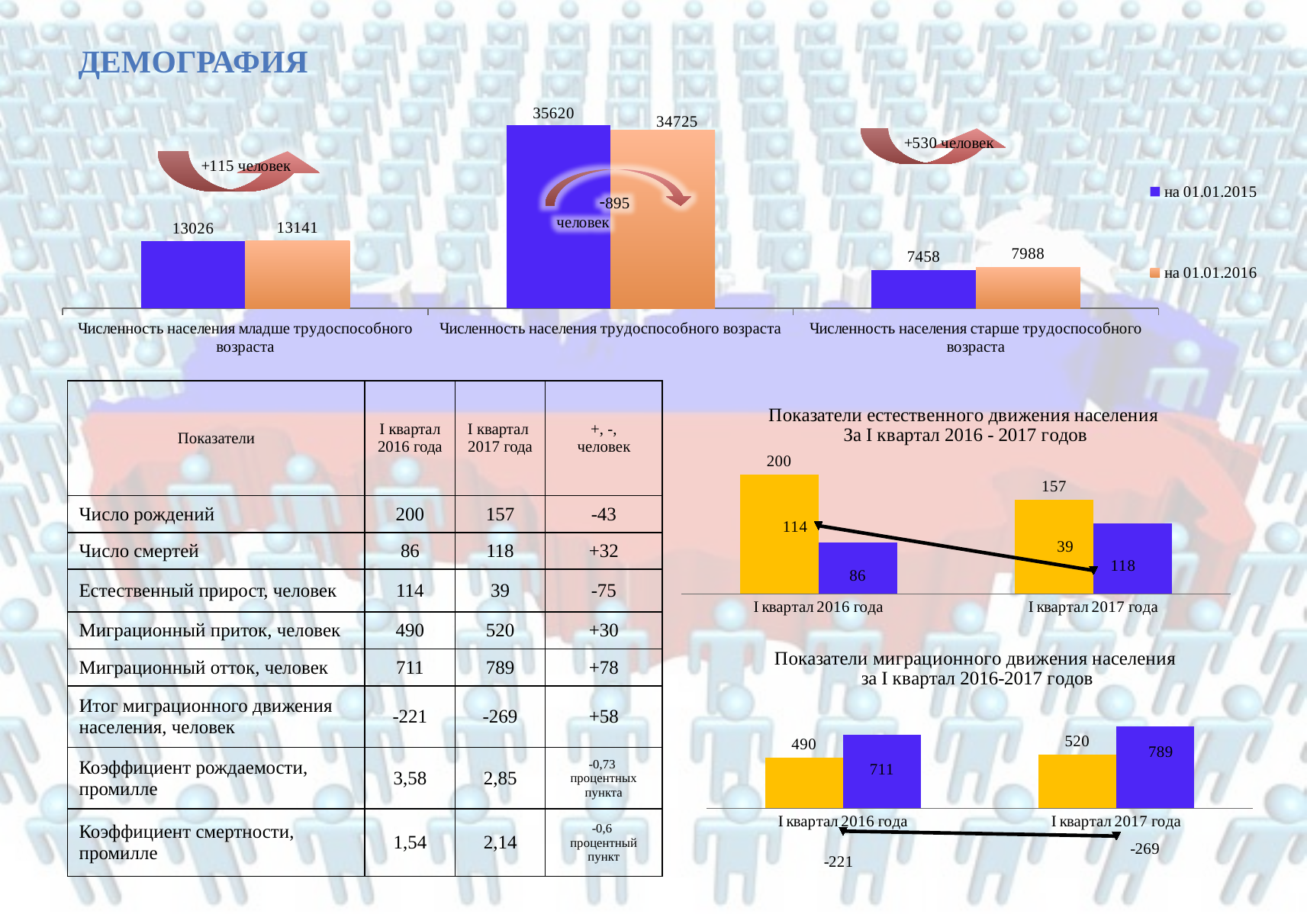

# ДЕМОГРАФИЯ

### Chart

| Category | на 01.01.2015 | на 01.01.2016 |
|---|---|---|
| Численность населения младше трудоспособного возраста | 13026.0 | 13141.0 |
| Численность населения трудоспособного возраста | 35620.0 | 34725.0 |
| Численность населения старше трудоспособного возраста | 7458.0 | 7988.0 |
--895 человек
| Показатели | I квартал 2016 года | I квартал 2017 года | +, -, человек |
| --- | --- | --- | --- |
| Число рождений | 200 | 157 | -43 |
| Число смертей | 86 | 118 | +32 |
| Естественный прирост, человек | 114 | 39 | -75 |
| Миграционный приток, человек | 490 | 520 | +30 |
| Миграционный отток, человек | 711 | 789 | +78 |
| Итог миграционного движения населения, человек | -221 | -269 | +58 |
| Коэффициент рождаемости, промилле | 3,58 | 2,85 | -0,73 процентных пункта |
| Коэффициент смертности, промилле | 1,54 | 2,14 | -0,6 процентный пункт |

### Chart: Показатели естественного движения населения
За I квартал 2016 - 2017 годов

| Category | Число рождений | Число смертей | Естественный прирост |
|---|---|---|---|
| I квартал 2016 года | 200.0 | 86.0 | 114.0 |
| I квартал 2017 года | 157.0 | 118.0 | 39.0 |

### Chart: Показатели миграционного движения населения
за I квартал 2016-2017 годов

| Category | Число прибывших на территорию | Число выбывших из территории | Миграционный итог |
|---|---|---|---|
| I квартал 2016 года | 490.0 | 711.0 | -221.0 |
| I квартал 2017 года | 520.0 | 789.0 | -269.0 |